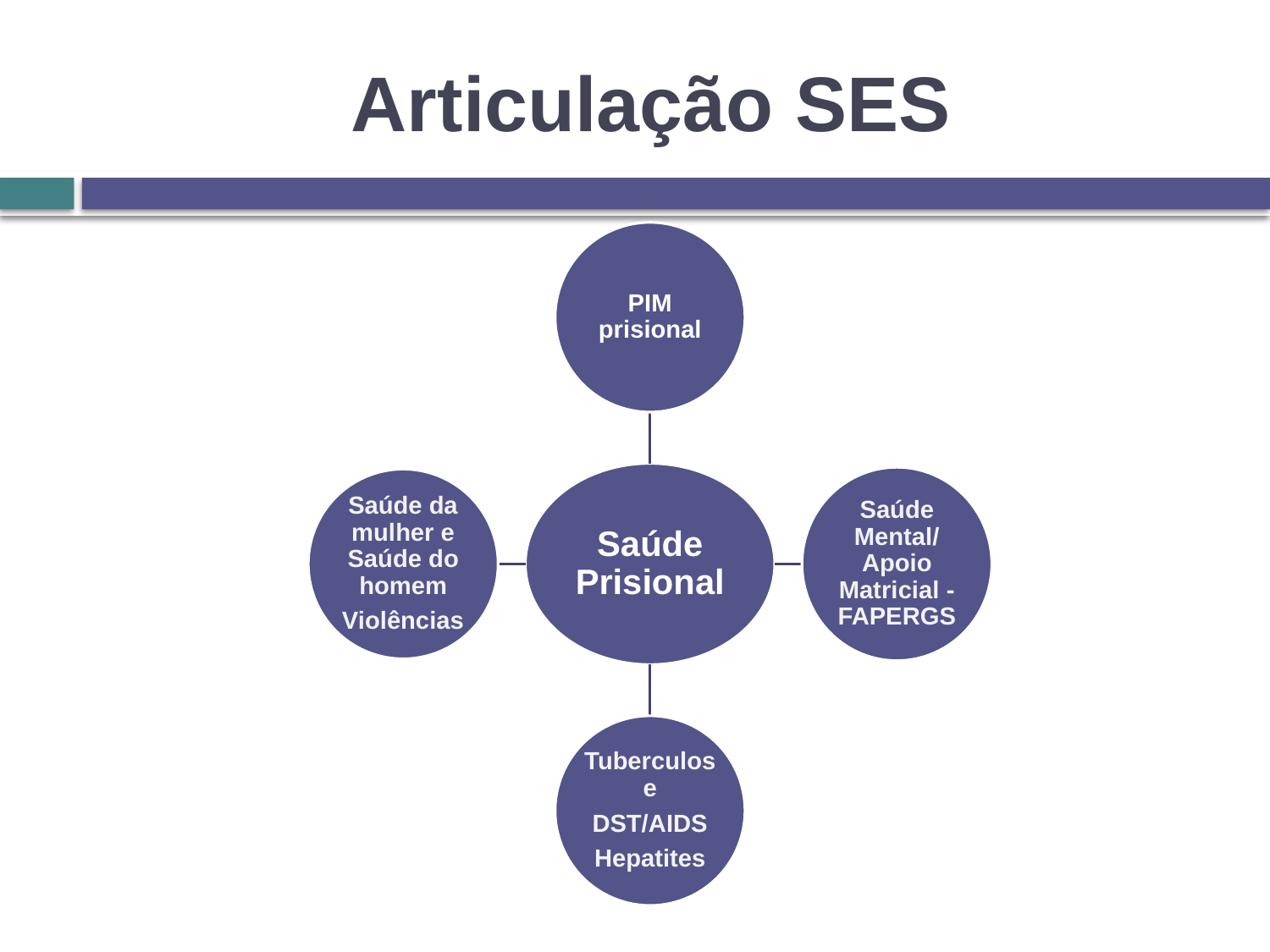

# Articulação SES
Saúde Prisional

PIM prisional

Saúde Mental/ Apoio Matricial - FAPERGS

Tuberculose
DST/AIDS
Hepatites

Saúde da mulher e Saúde do homem
Violências